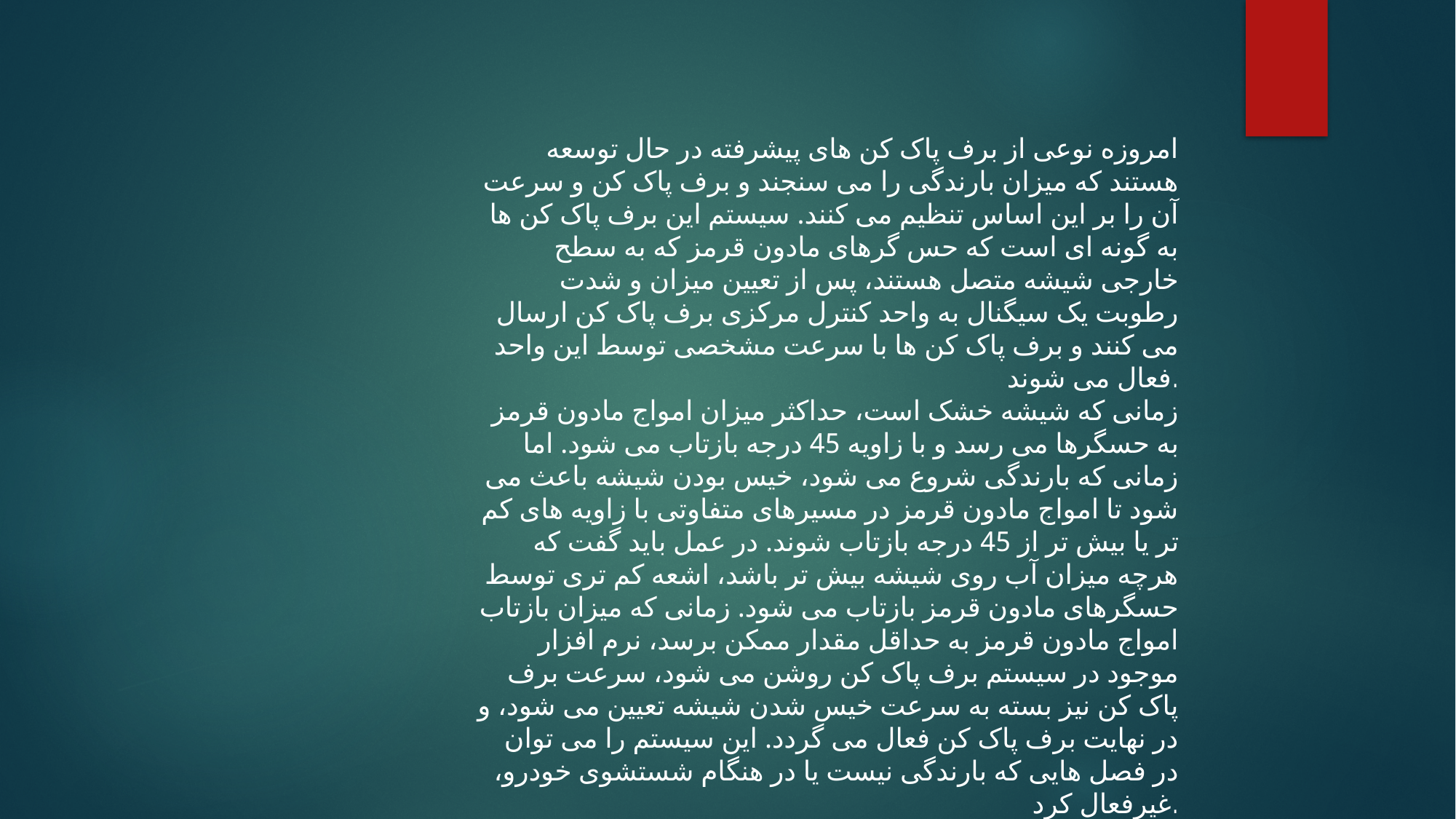

امروزه نوعی از برف پاک کن های پیشرفته در حال توسعه هستند که میزان بارندگی را می سنجند و برف پاک کن و سرعت آن را بر این اساس تنظیم می کنند. سیستم این برف پاک کن ها به گونه ای است که حس گرهای مادون قرمز که به سطح خارجی شیشه متصل هستند، پس از تعیین میزان و شدت رطوبت یک سیگنال به واحد کنترل مرکزی برف پاک کن ارسال می کنند و برف پاک کن ها با سرعت مشخصی توسط این واحد فعال می شوند.
زمانی که شیشه خشک است، حداکثر میزان امواج مادون قرمز به حسگرها می رسد و با زاویه 45 درجه بازتاب می شود. اما زمانی که بارندگی شروع می شود، خیس بودن شیشه باعث می شود تا امواج مادون قرمز در مسیرهای متفاوتی با زاویه های کم تر یا بیش تر از 45 درجه بازتاب شوند. در عمل باید گفت که هرچه میزان آب روی شیشه بیش تر باشد، اشعه کم تری توسط حسگرهای مادون قرمز بازتاب می شود. زمانی که میزان بازتاب امواج مادون قرمز به حداقل مقدار ممکن برسد، نرم افزار موجود در سیستم برف پاک کن روشن می شود، سرعت برف پاک کن نیز بسته به سرعت خیس شدن شیشه تعیین می شود، و در نهایت برف پاک کن فعال می گردد. این سیستم را می توان در فصل هایی که بارندگی نیست یا در هنگام شستشوی خودرو، غیرفعال کرد.